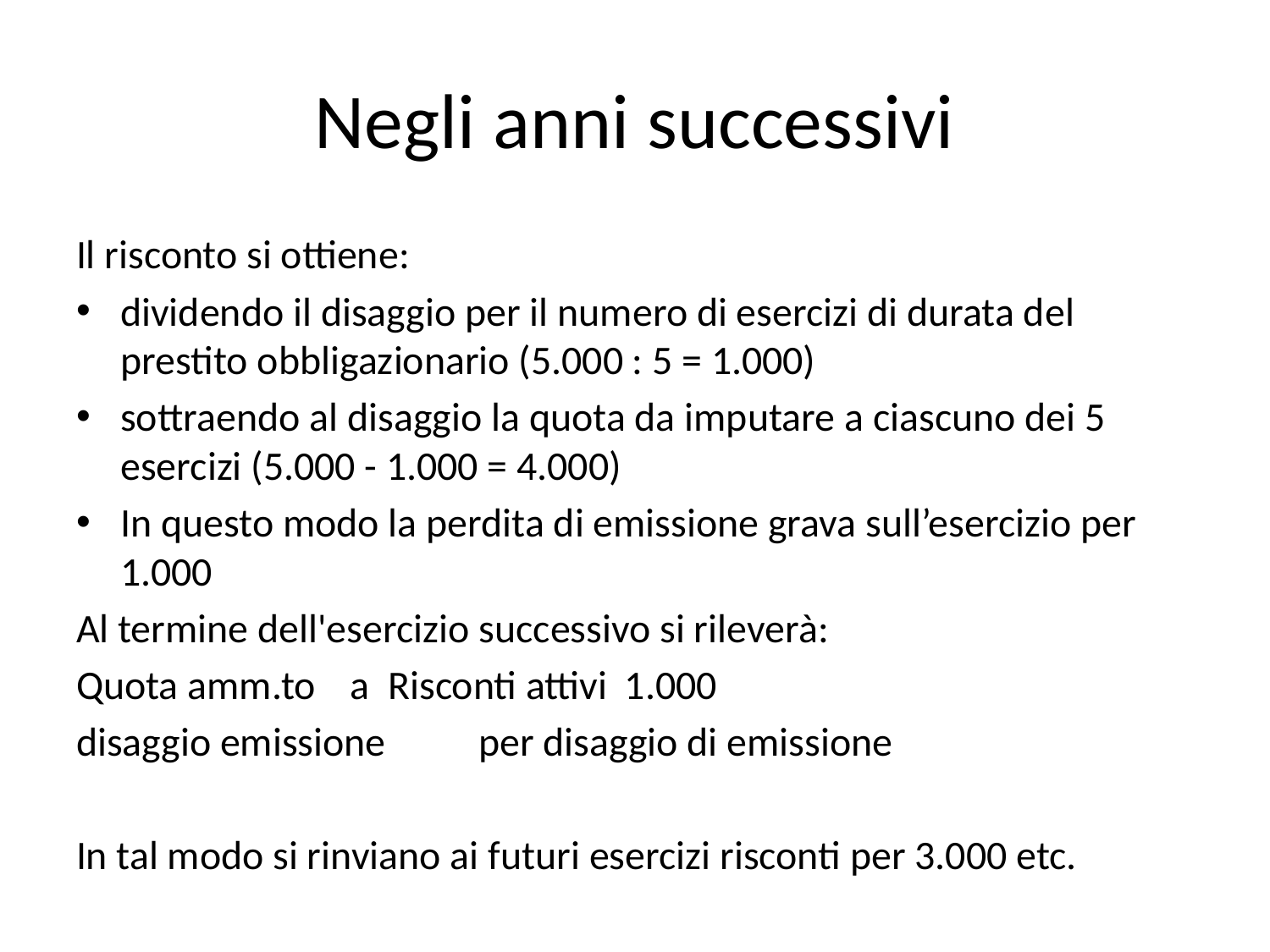

# Negli anni successivi
Il risconto si ottiene:
dividendo il disaggio per il numero di esercizi di durata del prestito obbligazionario (5.000 : 5 = 1.000)
sottraendo al disaggio la quota da imputare a ciascuno dei 5 esercizi (5.000 - 1.000 = 4.000)
In questo modo la perdita di emissione grava sull’esercizio per 1.000
Al termine dell'esercizio successivo si rileverà:
Quota amm.to 				a  Risconti attivi 				1.000
disaggio emissione 			    per disaggio di emissione

In tal modo si rinviano ai futuri esercizi risconti per 3.000 etc.